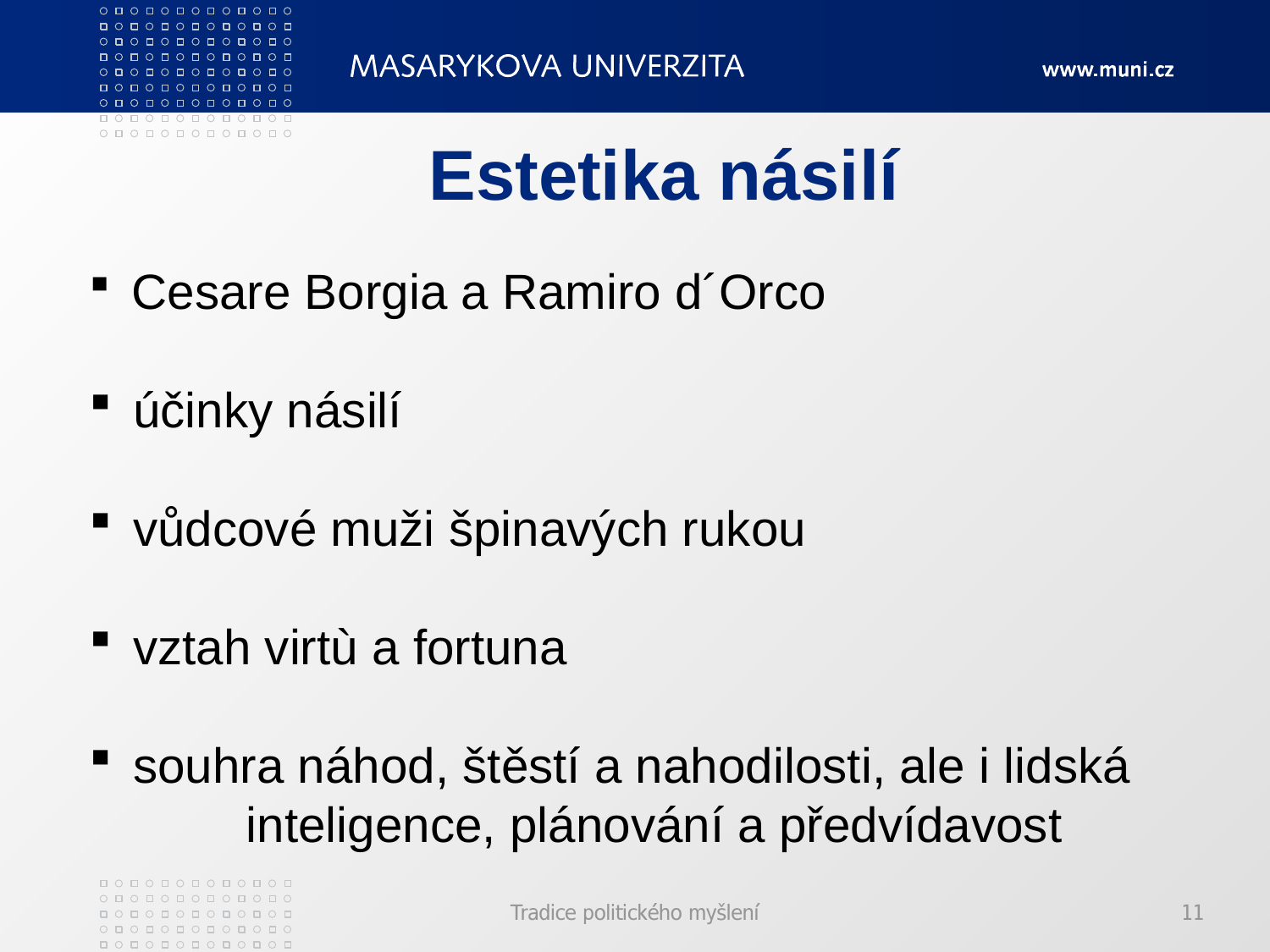

# Estetika násilí
 Cesare Borgia a Ramiro d´Orco

 účinky násilí

 vůdcové muži špinavých rukou

 vztah virtù a fortuna

 souhra náhod, štěstí a nahodilosti, ale i lidská 	inteligence, plánování a předvídavost
Tradice politického myšlení
11